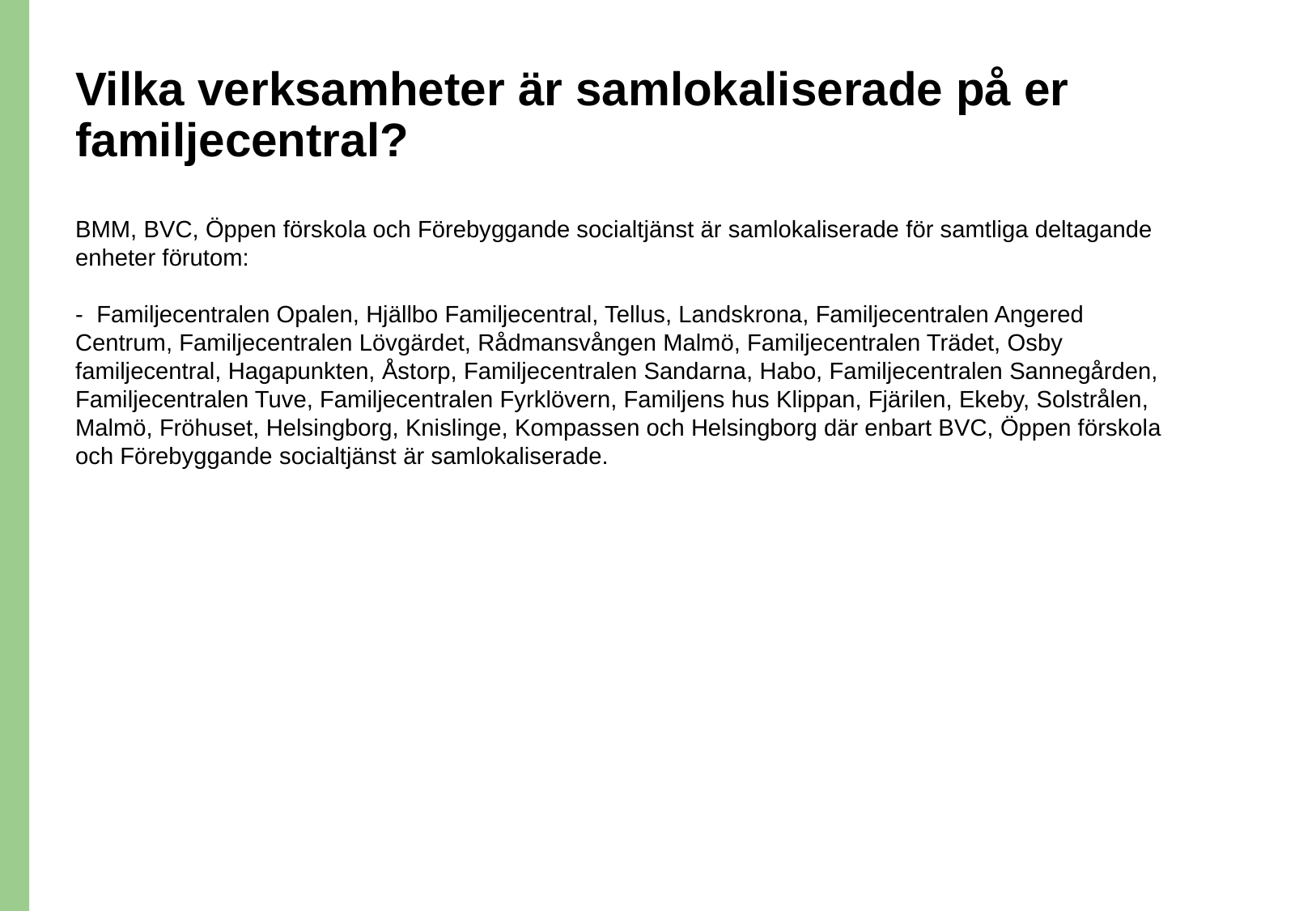

# Vilka verksamheter är samlokaliserade på er familjecentral?
BMM, BVC, Öppen förskola och Förebyggande socialtjänst är samlokaliserade för samtliga deltagande enheter förutom:

-  Familjecentralen Opalen, Hjällbo Familjecentral, Tellus, Landskrona, Familjecentralen Angered Centrum, Familjecentralen Lövgärdet, Rådmansvången Malmö, Familjecentralen Trädet, Osby familjecentral, Hagapunkten, Åstorp, Familjecentralen Sandarna, Habo, Familjecentralen Sannegården, Familjecentralen Tuve, Familjecentralen Fyrklövern, Familjens hus Klippan, Fjärilen, Ekeby, Solstrålen, Malmö, Fröhuset, Helsingborg, Knislinge, Kompassen och Helsingborg där enbart BVC, Öppen förskola och Förebyggande socialtjänst är samlokaliserade.